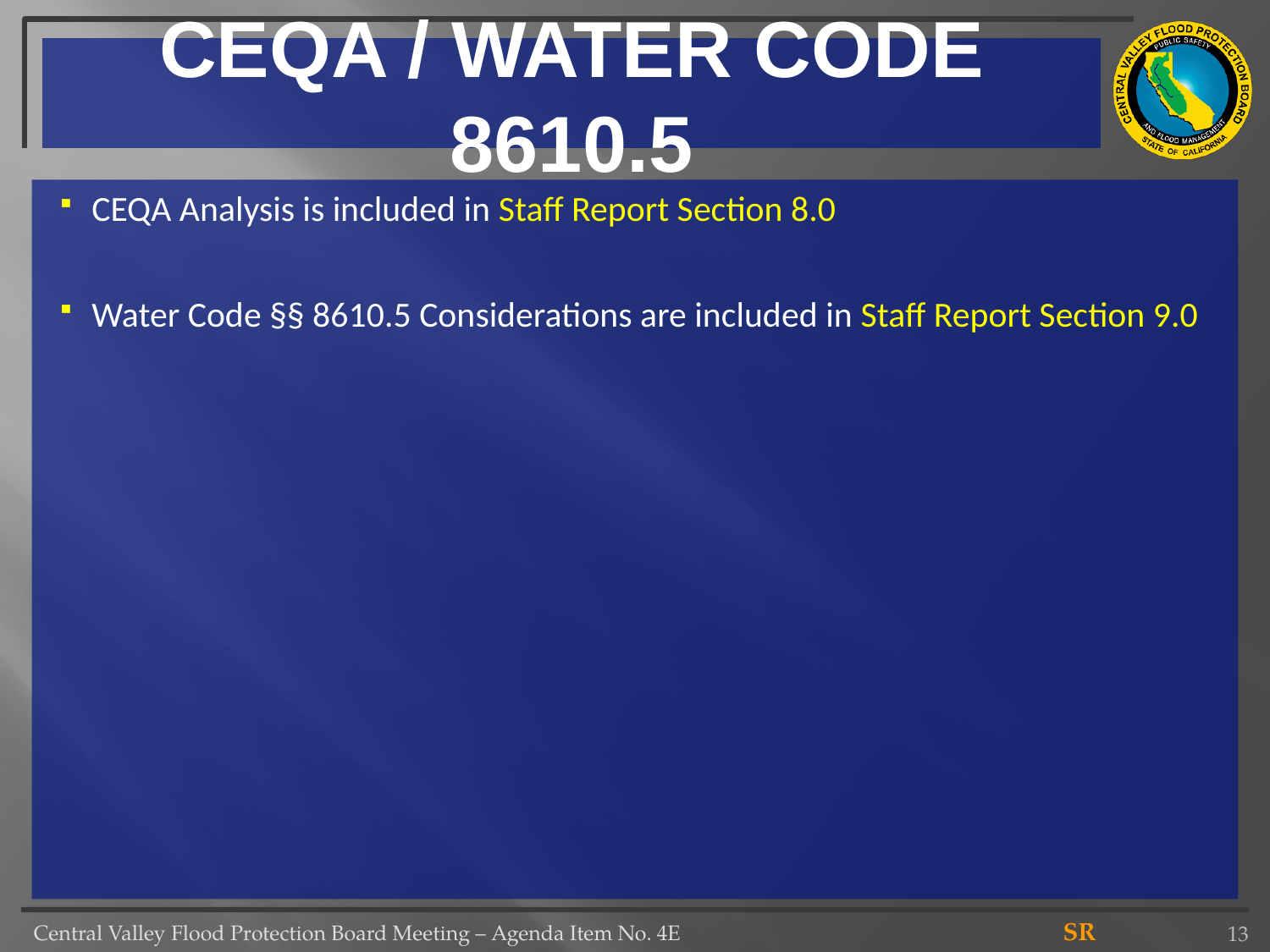

# CEQA / WATER CODE 8610.5
CEQA Analysis is included in Staff Report Section 8.0
Water Code §§ 8610.5 Considerations are included in Staff Report Section 9.0
13